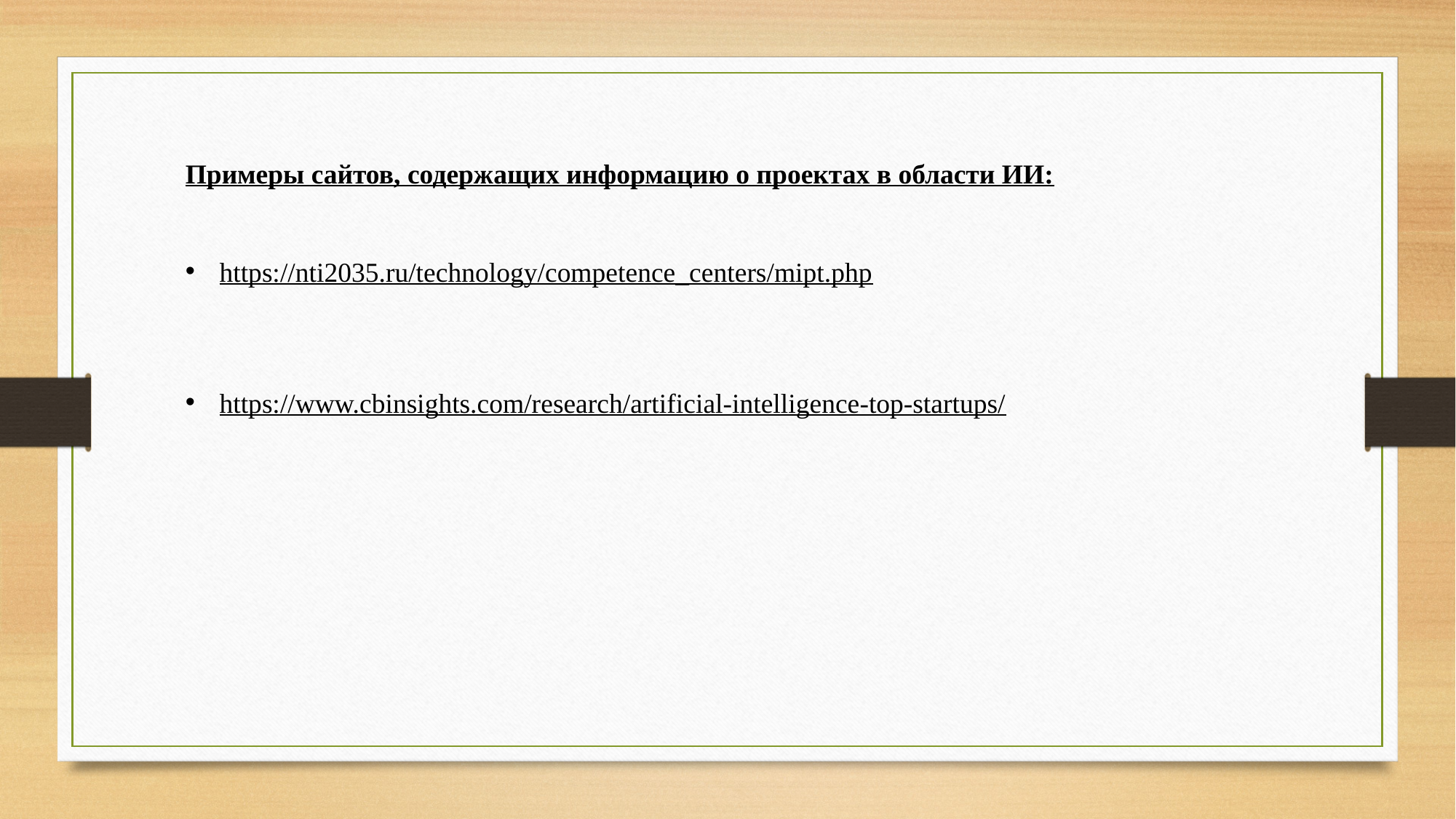

Примеры сайтов, содержащих информацию о проектах в области ИИ:

https://nti2035.ru/technology/competence_centers/mipt.php

https://www.cbinsights.com/research/artificial-intelligence-top-startups/